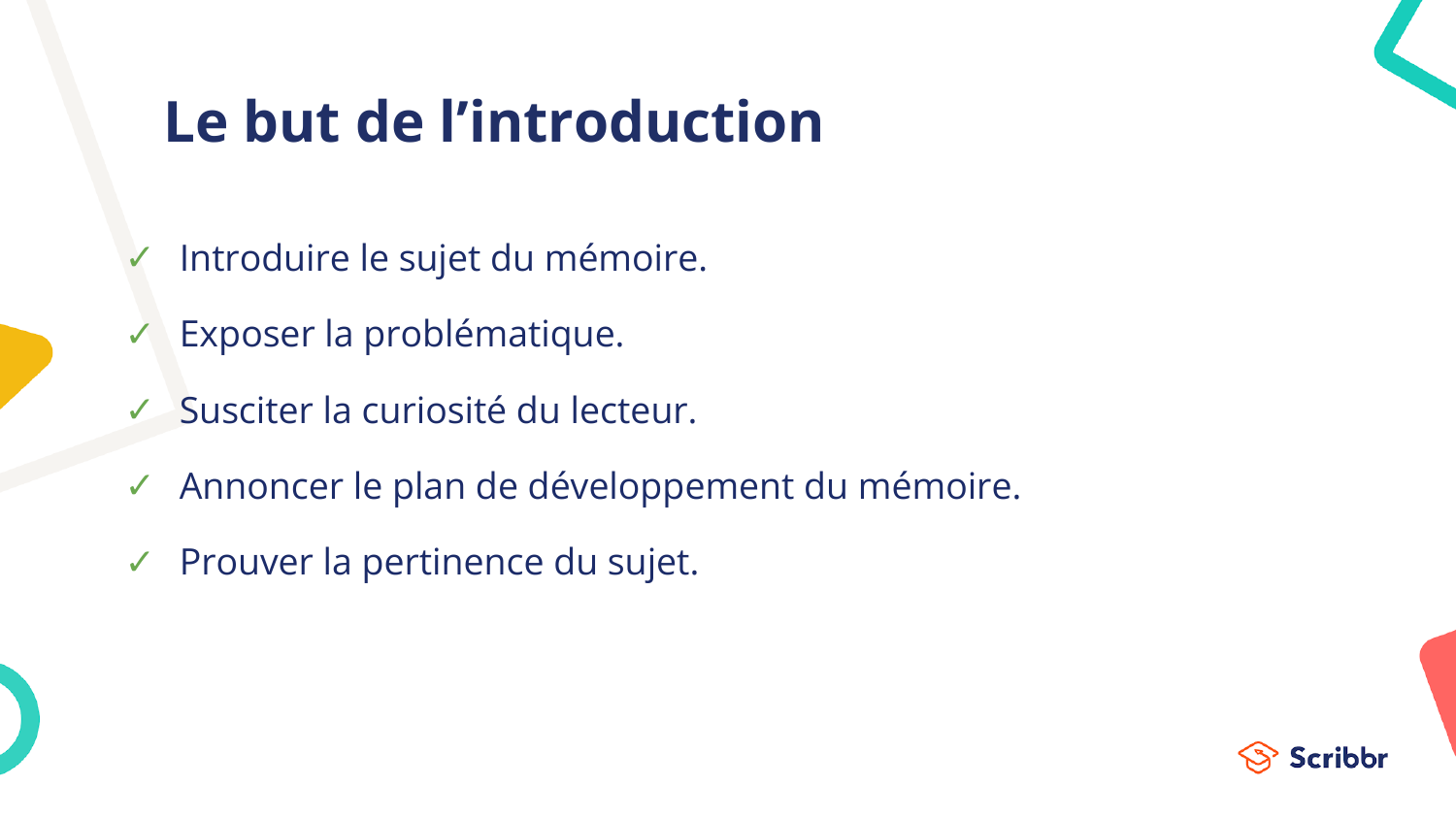

# Le but de l’introduction
Introduire le sujet du mémoire.
Exposer la problématique.
Susciter la curiosité du lecteur.
Annoncer le plan de développement du mémoire.
Prouver la pertinence du sujet.